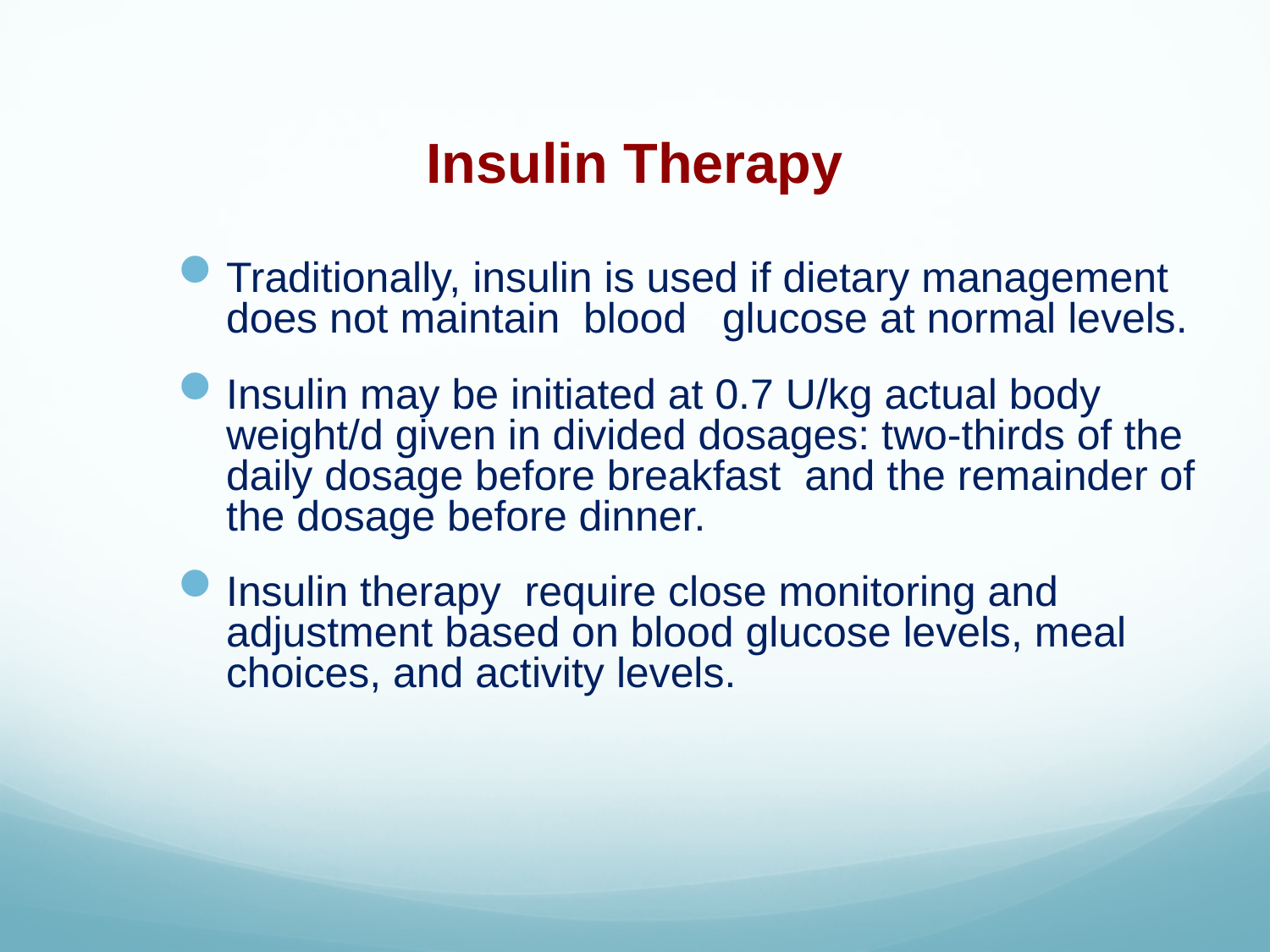

# Insulin Therapy
Traditionally, insulin is used if dietary management does not maintain  blood   glucose at normal levels.
Insulin may be initiated at 0.7 U/kg actual body weight/d given in divided dosages: two-thirds of the daily dosage before breakfast  and the remainder of the dosage before dinner.
Insulin therapy  require close monitoring and adjustment based on blood glucose levels, meal choices, and activity levels.